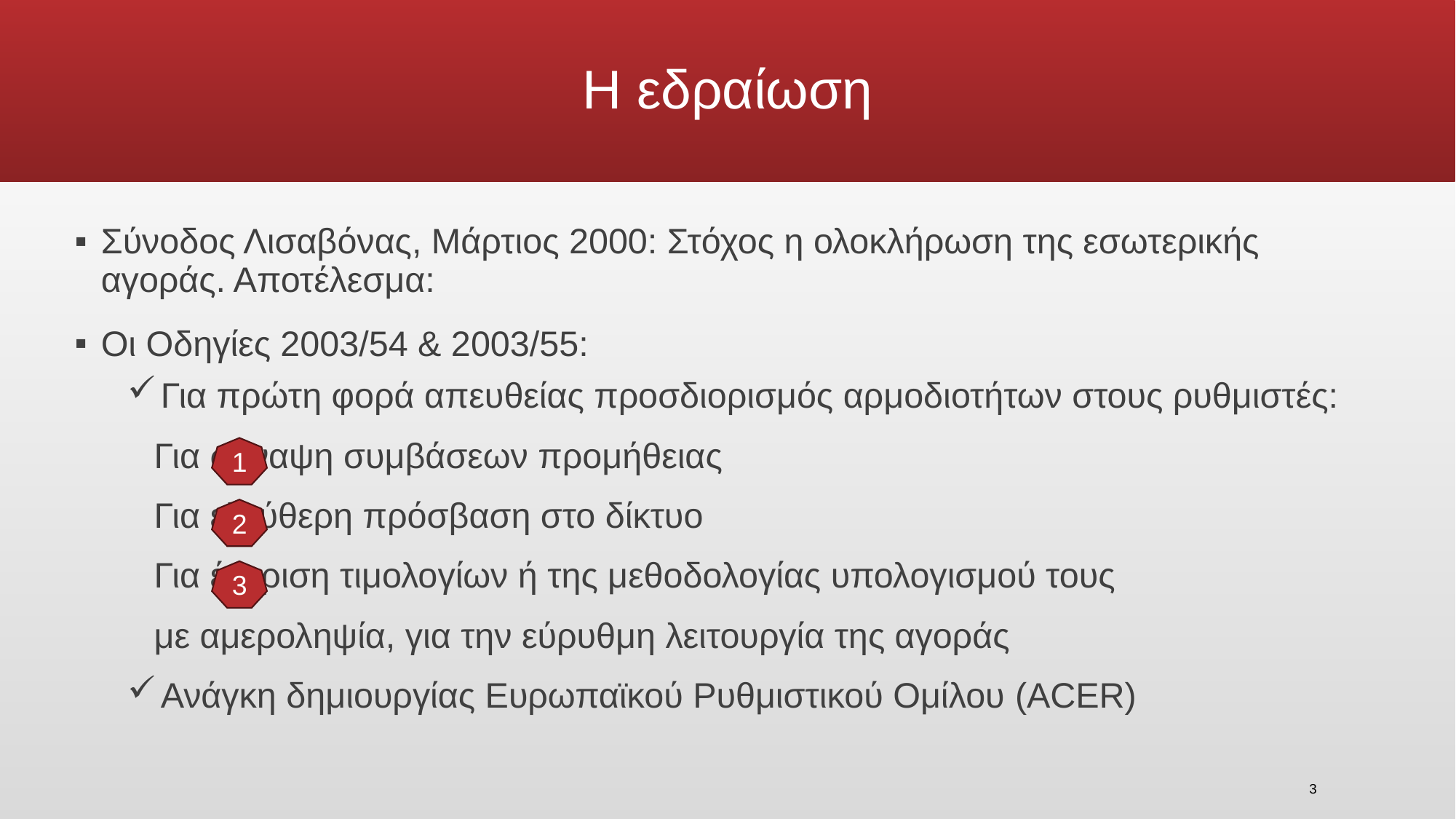

# Η εδραίωση
Σύνοδος Λισαβόνας, Μάρτιος 2000: Στόχος η ολοκλήρωση της εσωτερικής αγοράς. Αποτέλεσμα:
Οι Οδηγίες 2003/54 & 2003/55:
Για πρώτη φορά απευθείας προσδιορισμός αρμοδιοτήτων στους ρυθμιστές:
		Για σύναψη συμβάσεων προμήθειας
		Για ελεύθερη πρόσβαση στο δίκτυο
		Για έγκριση τιμολογίων ή της μεθοδολογίας υπολογισμού τους
με αμεροληψία, για την εύρυθμη λειτουργία της αγοράς
Ανάγκη δημιουργίας Ευρωπαϊκού Ρυθμιστικού Ομίλου (ACER)
1
2
3
3